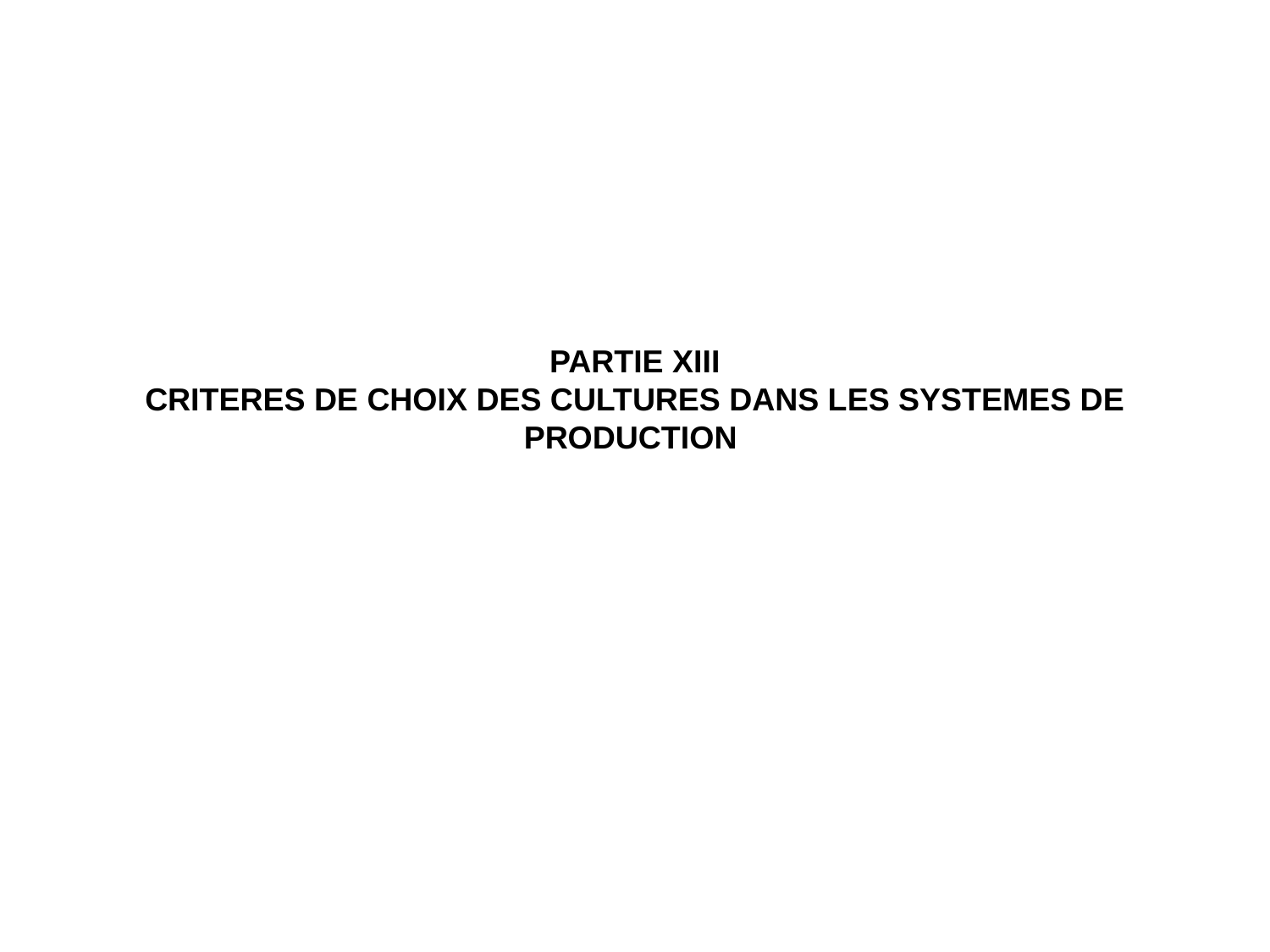

# PARTIE XIII CRITERES DE CHOIX DES CULTURES DANS LES SYSTEMES DE PRODUCTION